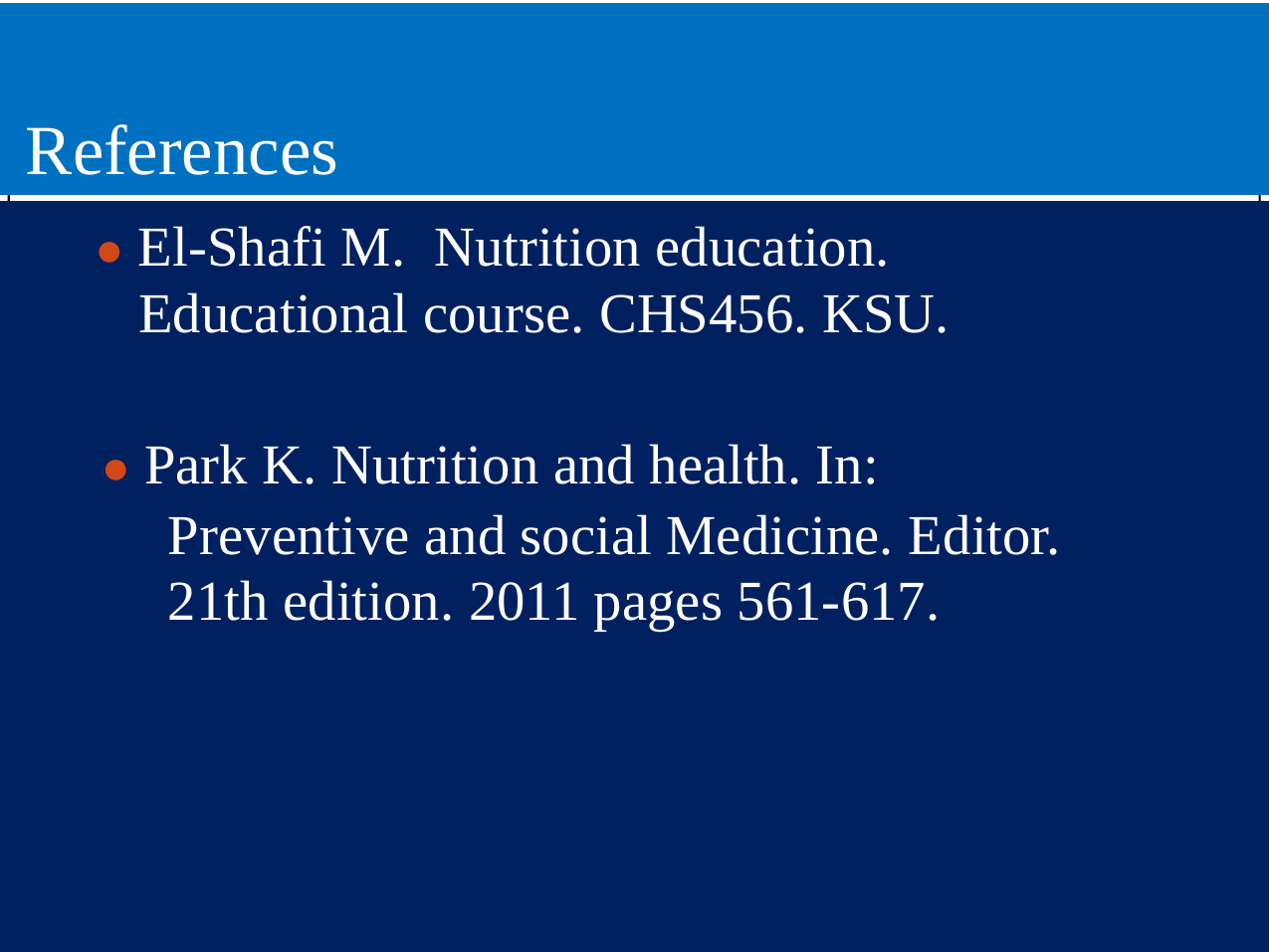

References

● El-Shafi M.  Nutrition education.
	Educational course. CHS456. KSU.
● Park K. Nutrition and health. In:
Preventive and social Medicine. Editor.
21th edition. 2011 pages 561-617.